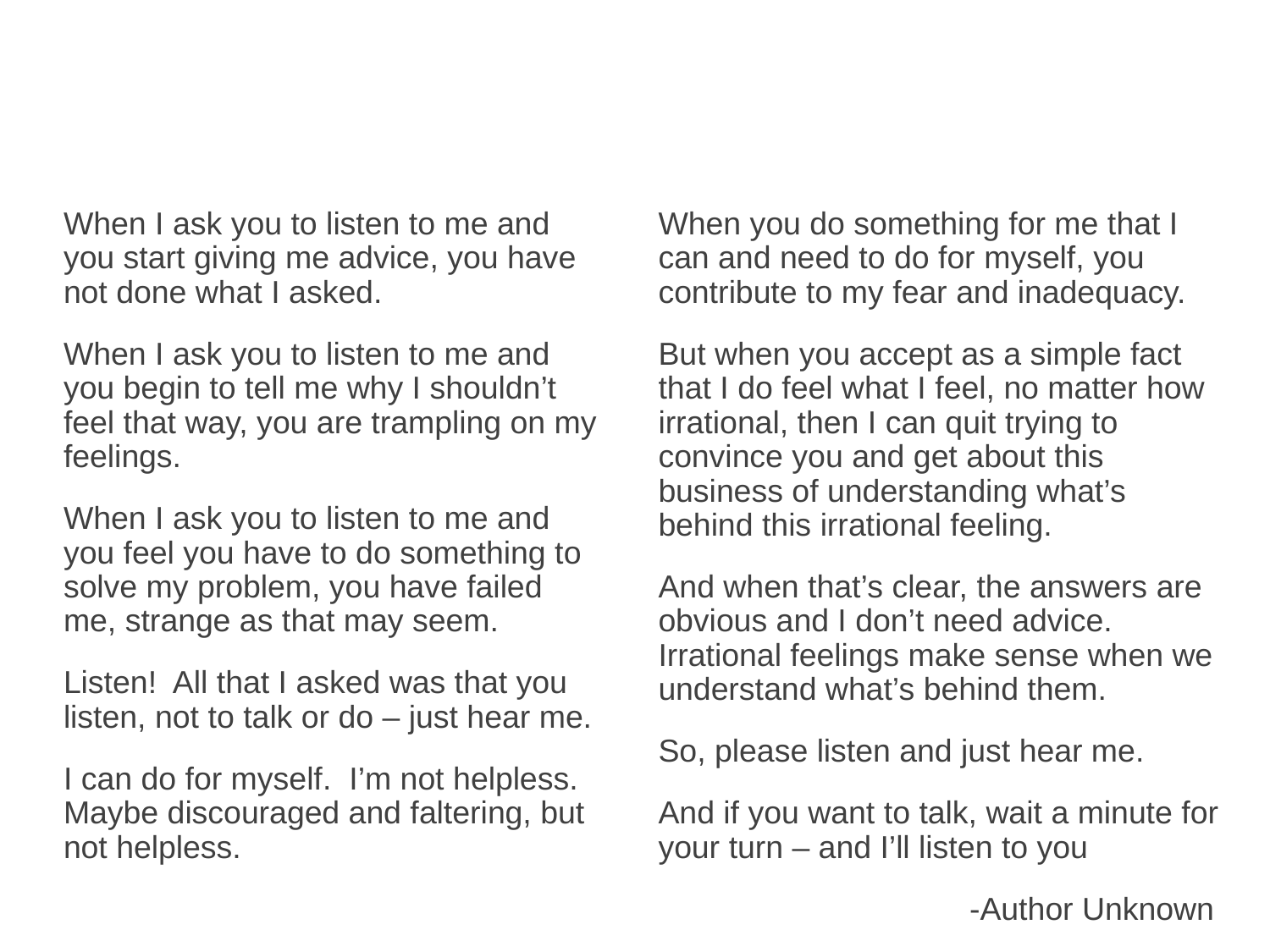

# Listen
When I ask you to listen to me and you start giving me advice, you have not done what I asked.
When I ask you to listen to me and you begin to tell me why I shouldn’t feel that way, you are trampling on my feelings.
When I ask you to listen to me and you feel you have to do something to solve my problem, you have failed me, strange as that may seem.
Listen!  All that I asked was that you listen, not to talk or do – just hear me.
I can do for myself.  I’m not helpless.  Maybe discouraged and faltering, but not helpless.
When you do something for me that I can and need to do for myself, you contribute to my fear and inadequacy.
But when you accept as a simple fact that I do feel what I feel, no matter how irrational, then I can quit trying to convince you and get about this business of understanding what’s behind this irrational feeling.
And when that’s clear, the answers are obvious and I don’t need advice.  Irrational feelings make sense when we understand what’s behind them.
So, please listen and just hear me.
And if you want to talk, wait a minute for your turn – and I’ll listen to you
                                   -Author Unknown